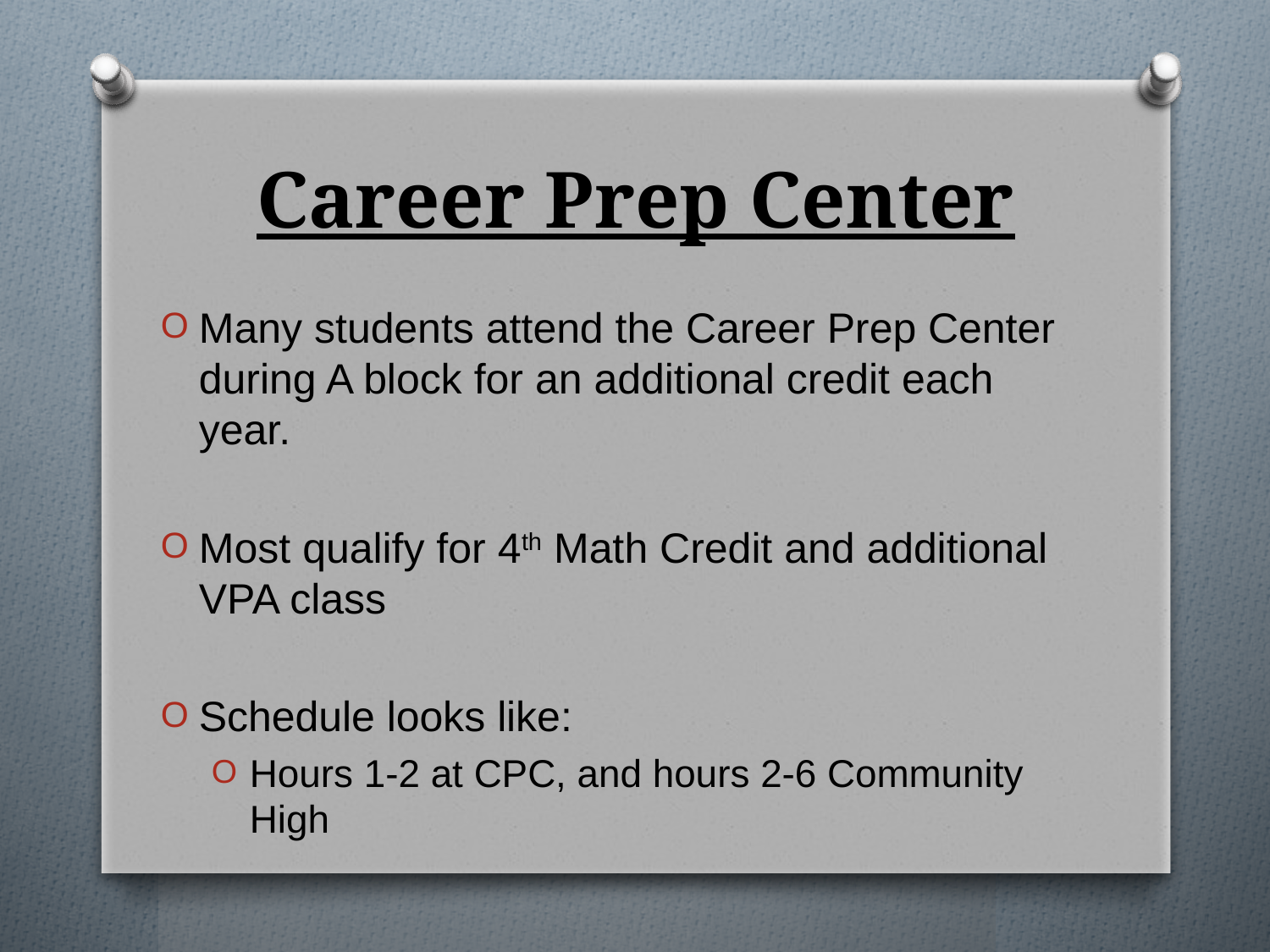

# Career Prep Center
Many students attend the Career Prep Center during A block for an additional credit each year.

Most qualify for 4th Math Credit and additional VPA class

Schedule looks like:
Hours 1-2 at CPC, and hours 2-6 Community High